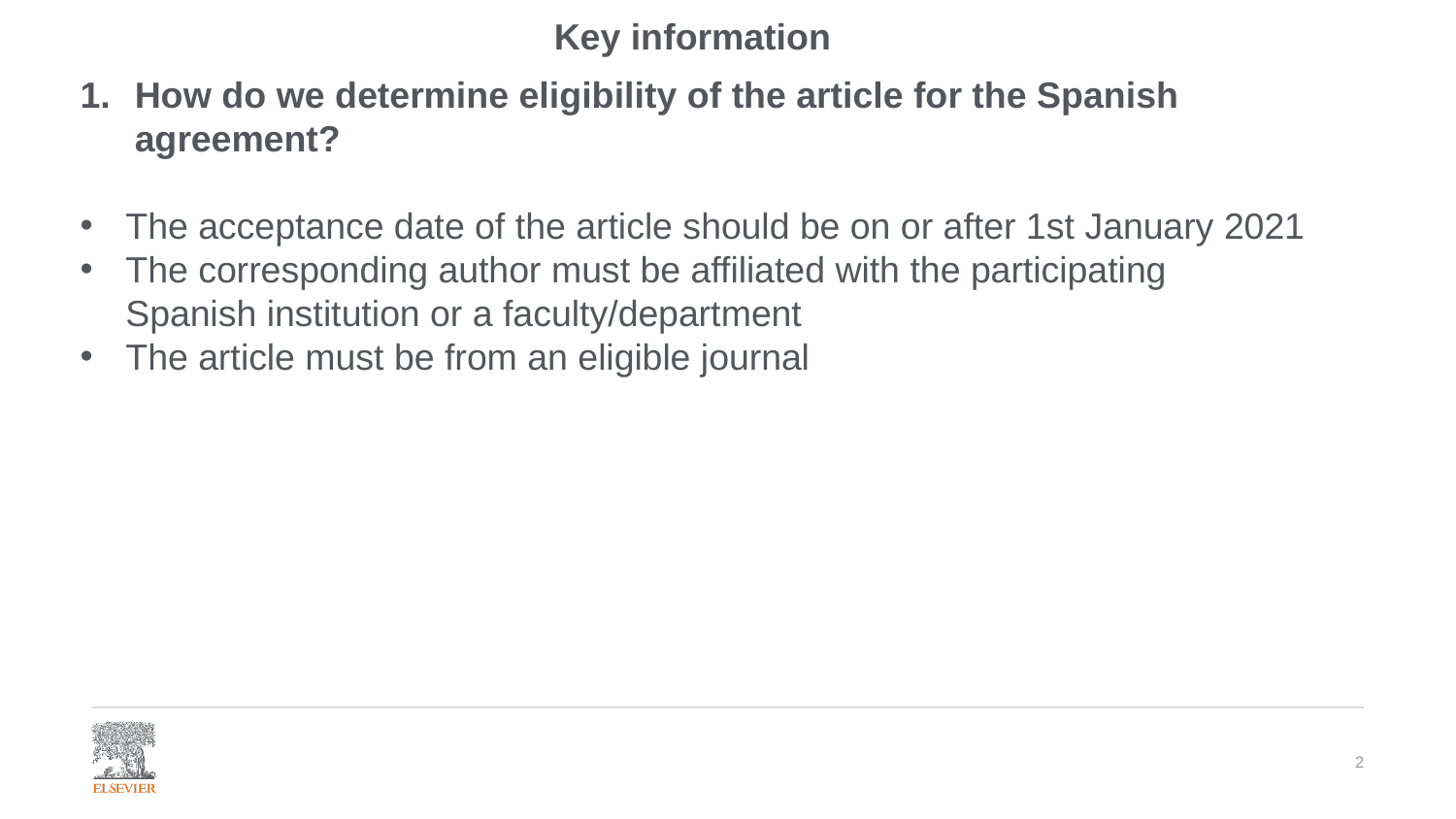

Key information
How do we determine eligibility of the article for the Spanish agreement?

The acceptance date of the article should be on or after 1st January 2021
The corresponding author must be affiliated with the participating Spanish institution or a faculty/department
The article must be from an eligible journal
2